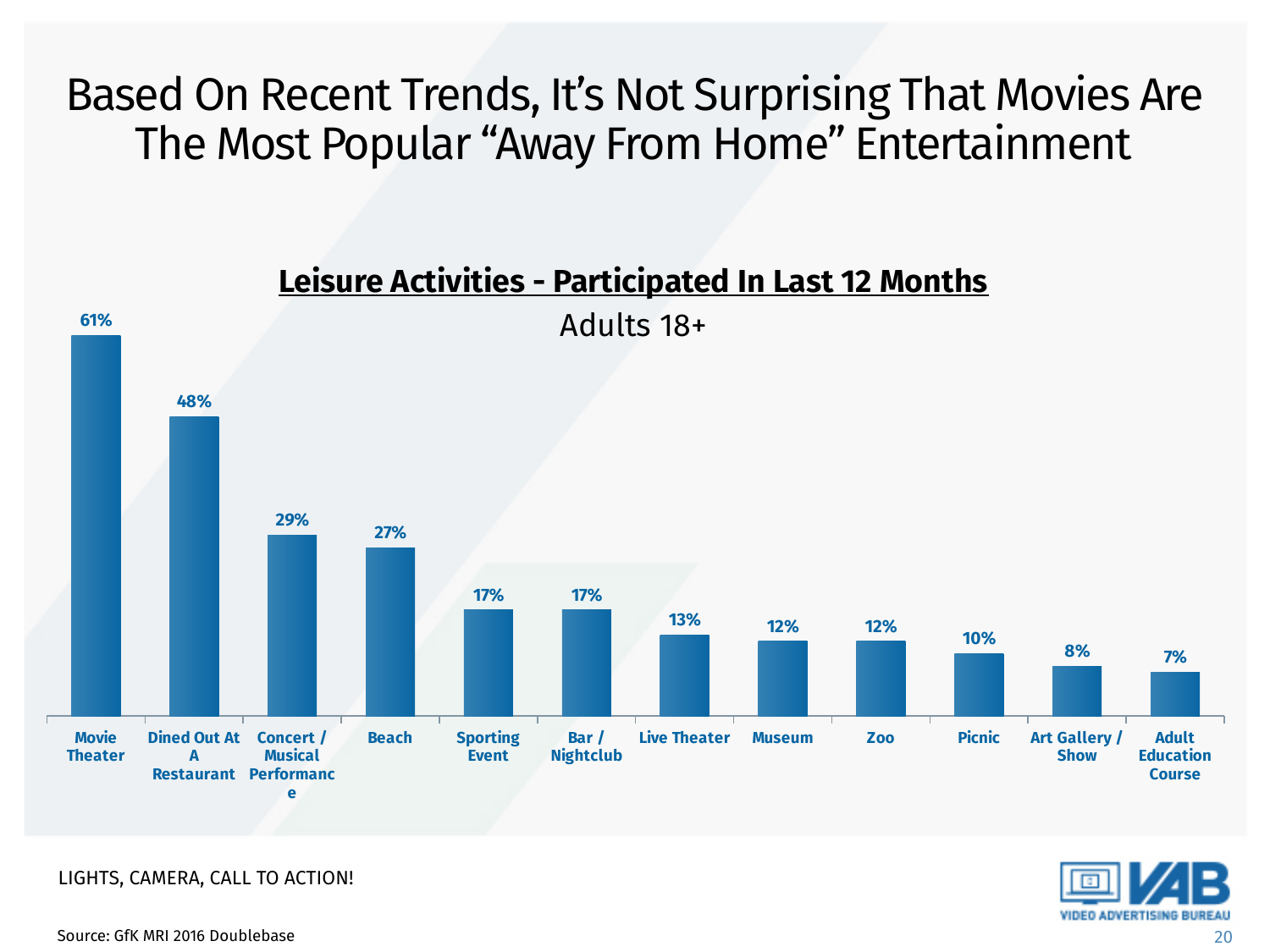

# Based On Recent Trends, It’s Not Surprising That Movies Are The Most Popular “Away From Home” Entertainment
Leisure Activities - Participated In Last 12 Months
Adults 18+

### Chart

| Category | % |
|---|---|
| Movie Theater | 0.61 |
| Dined Out At A Restaurant | 0.48 |
| Concert / Musical Performance | 0.29 |
| Beach | 0.27 |
| Sporting Event | 0.17 |
| Bar / Nightclub | 0.17 |
| Live Theater | 0.13 |
| Museum | 0.12 |
| Zoo | 0.12 |
| Picnic | 0.1 |
| Art Gallery / Show | 0.08 |
| Adult Education Course | 0.07 |
Lights, Camera, Call To Action!
Source: GfK MRI 2016 Doublebase